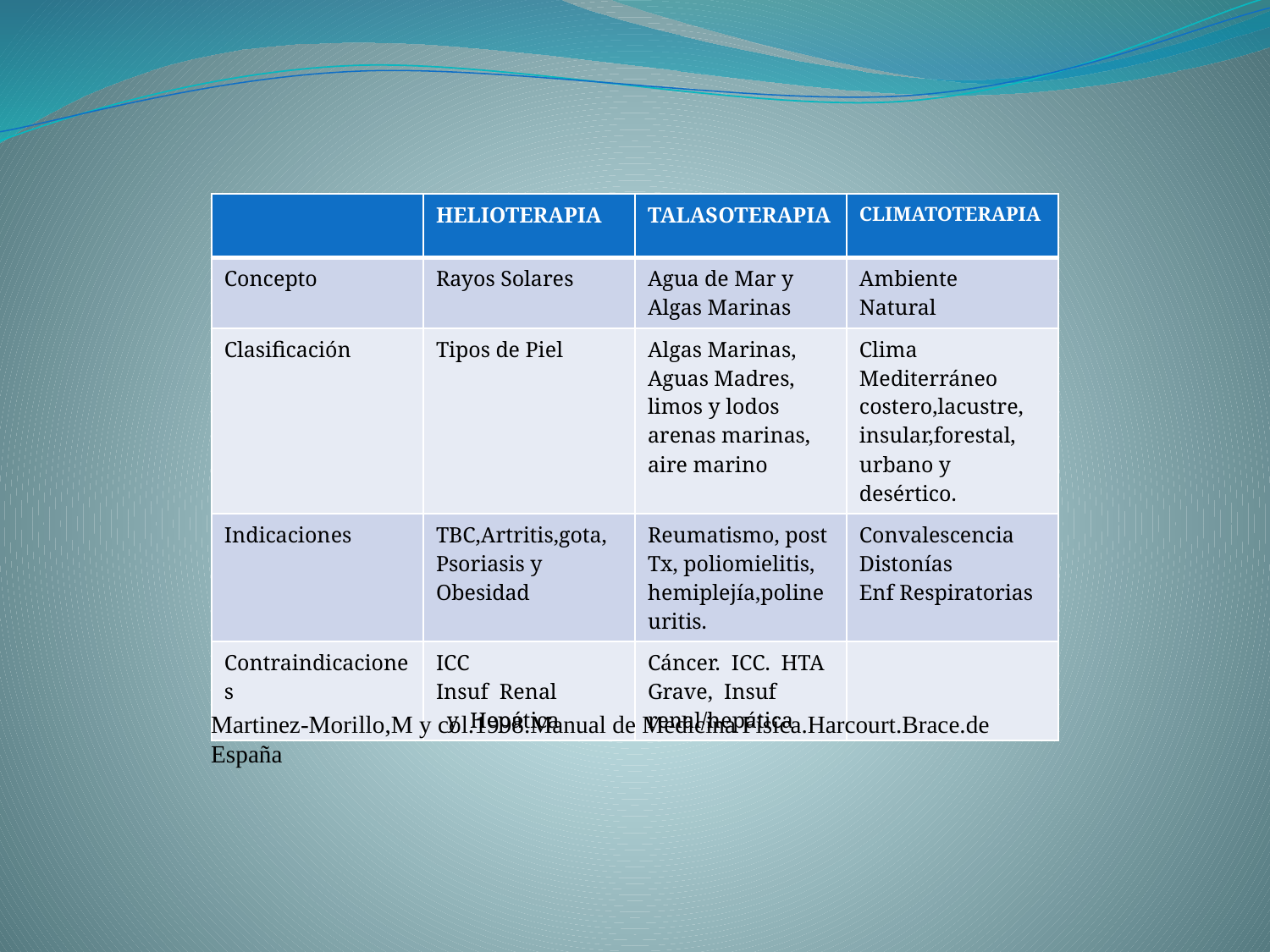

|  | HELIOTERAPIA | TALASOTERAPIA | CLIMATOTERAPIA |
| --- | --- | --- | --- |
| Concepto | Rayos Solares | Agua de Mar y Algas Marinas | Ambiente Natural |
| Clasificación | Tipos de Piel | Algas Marinas, Aguas Madres, limos y lodos arenas marinas, aire marino | Clima Mediterráneo costero,lacustre, insular,forestal, urbano y desértico. |
| Indicaciones | TBC,Artritis,gota, Psoriasis y Obesidad | Reumatismo, post Tx, poliomielitis, hemiplejía,polineuritis. | Convalescencia Distonías Enf Respiratorias |
| Contraindicaciones | ICC Insuf Renal y Hepática | Cáncer. ICC. HTA Grave, Insuf renal/hepática |  |
Martinez-Morillo,M y col.1998.Manual de Medicina Física.Harcourt.Brace.de España